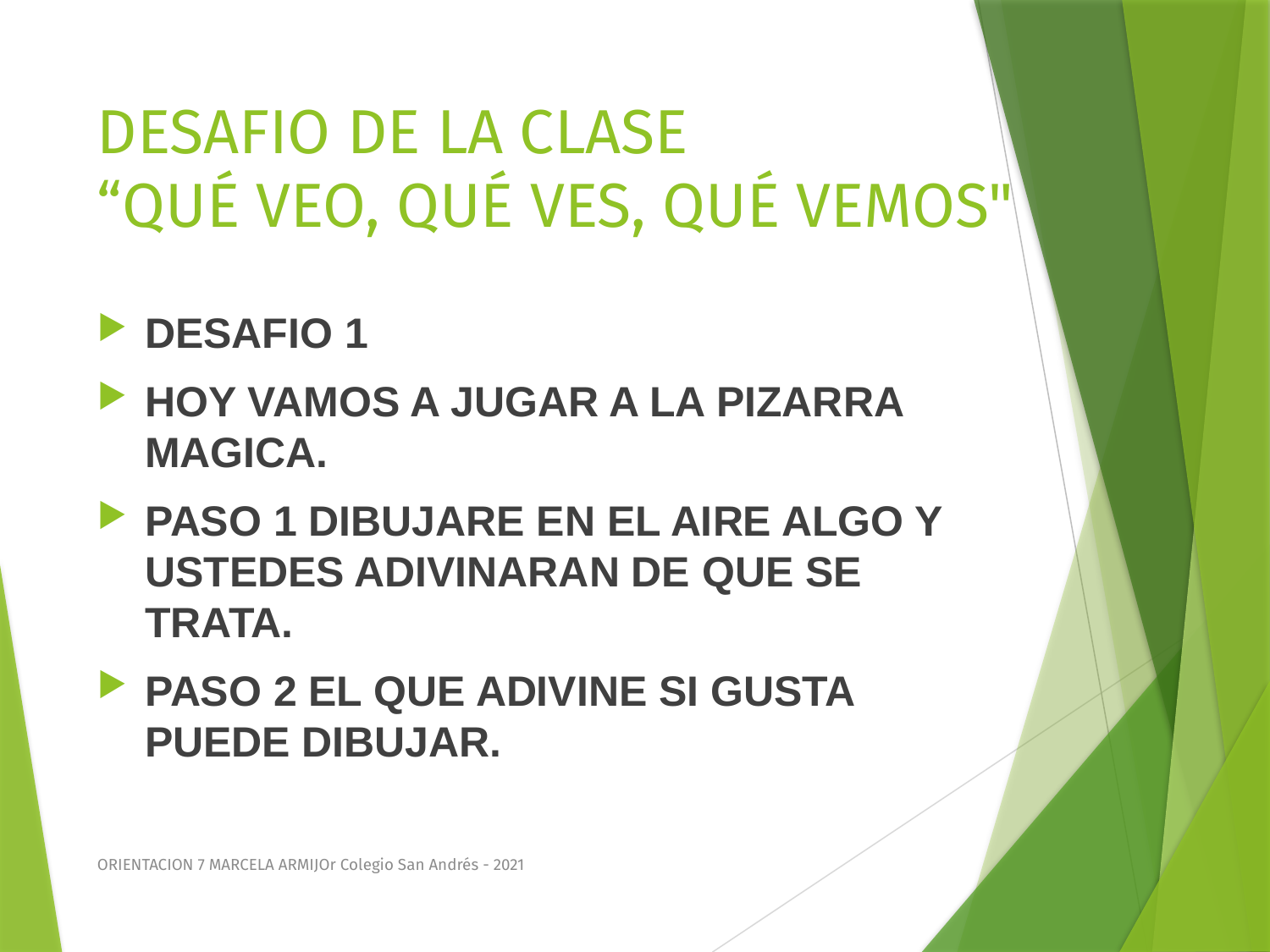

# DESAFIO DE LA CLASE “QUÉ VEO, QUÉ VES, QUÉ VEMOS"
DESAFIO 1
HOY VAMOS A JUGAR A LA PIZARRA MAGICA.
PASO 1 DIBUJARE EN EL AIRE ALGO Y USTEDES ADIVINARAN DE QUE SE TRATA.
PASO 2 EL QUE ADIVINE SI GUSTA PUEDE DIBUJAR.
ORIENTACION 7 MARCELA ARMIJOr Colegio San Andrés - 2021